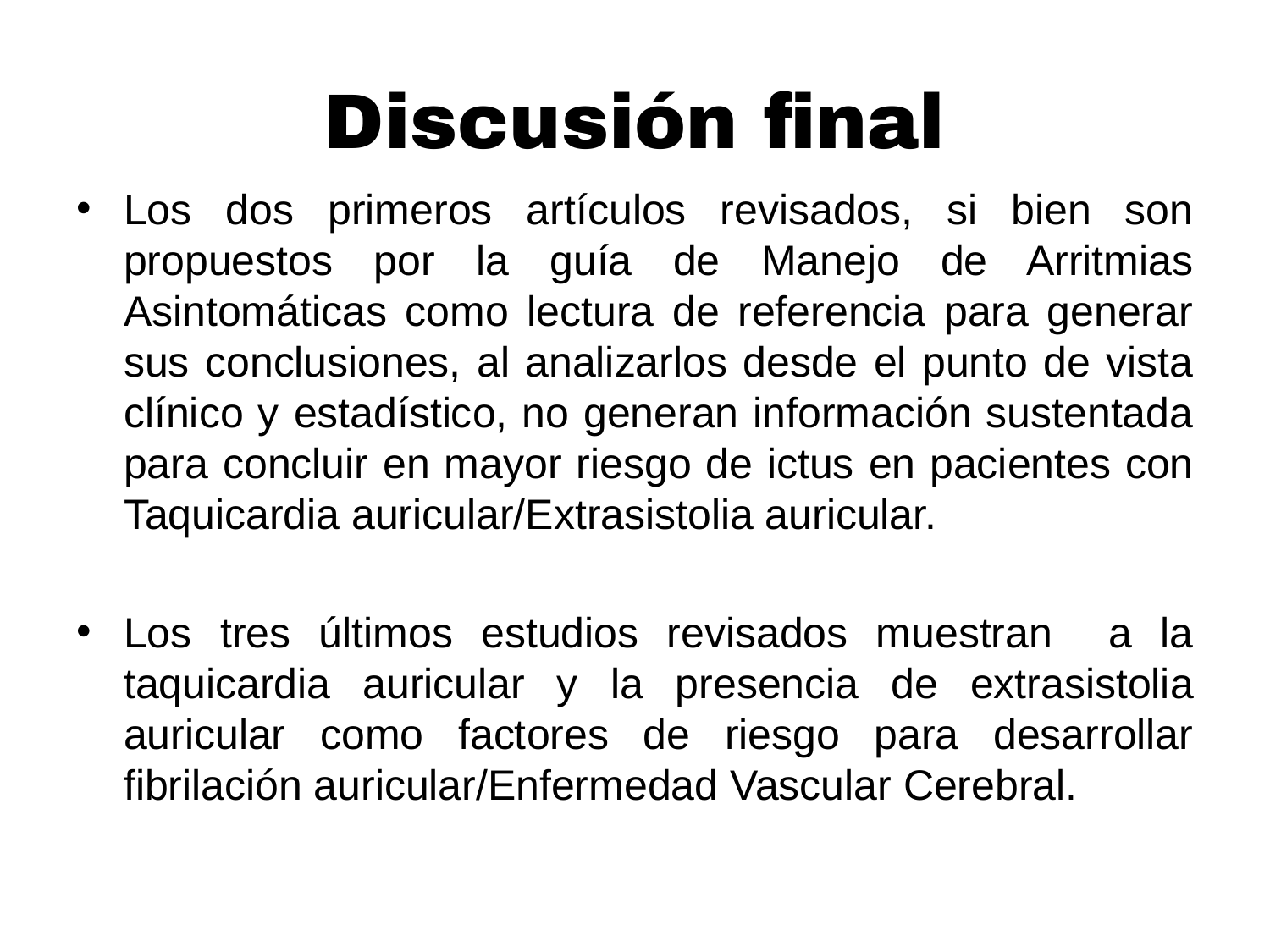

# Discusión final
Los dos primeros artículos revisados, si bien son propuestos por la guía de Manejo de Arritmias Asintomáticas como lectura de referencia para generar sus conclusiones, al analizarlos desde el punto de vista clínico y estadístico, no generan información sustentada para concluir en mayor riesgo de ictus en pacientes con Taquicardia auricular/Extrasistolia auricular.

Los tres últimos estudios revisados muestran  a la taquicardia auricular y la presencia de extrasistolia auricular como factores de riesgo para desarrollar fibrilación auricular/Enfermedad Vascular Cerebral.